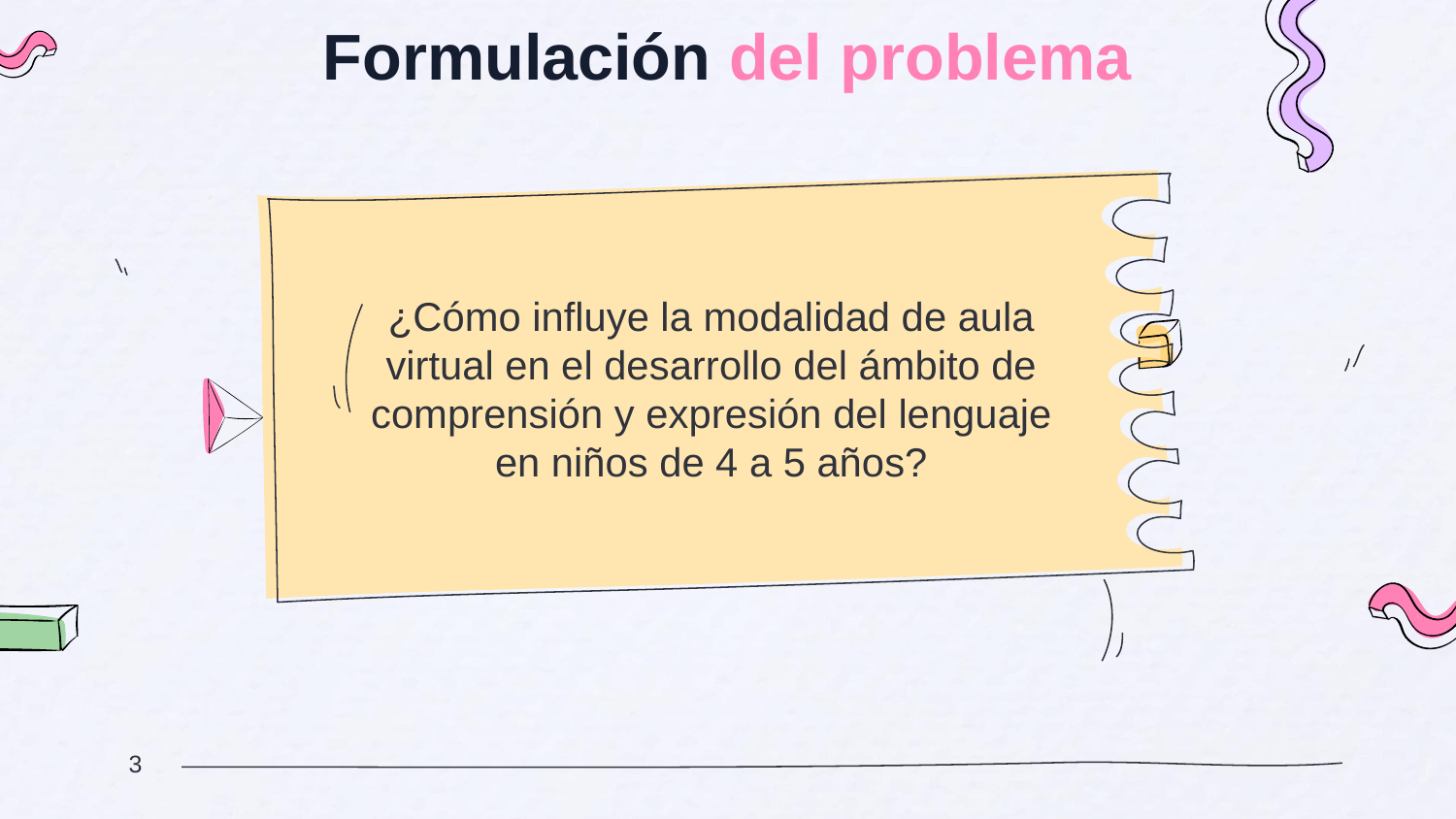

# Formulación del problema

¿Cómo influye la modalidad de aula virtual en el desarrollo del ámbito de comprensión y expresión del lenguaje en niños de 4 a 5 años?

3